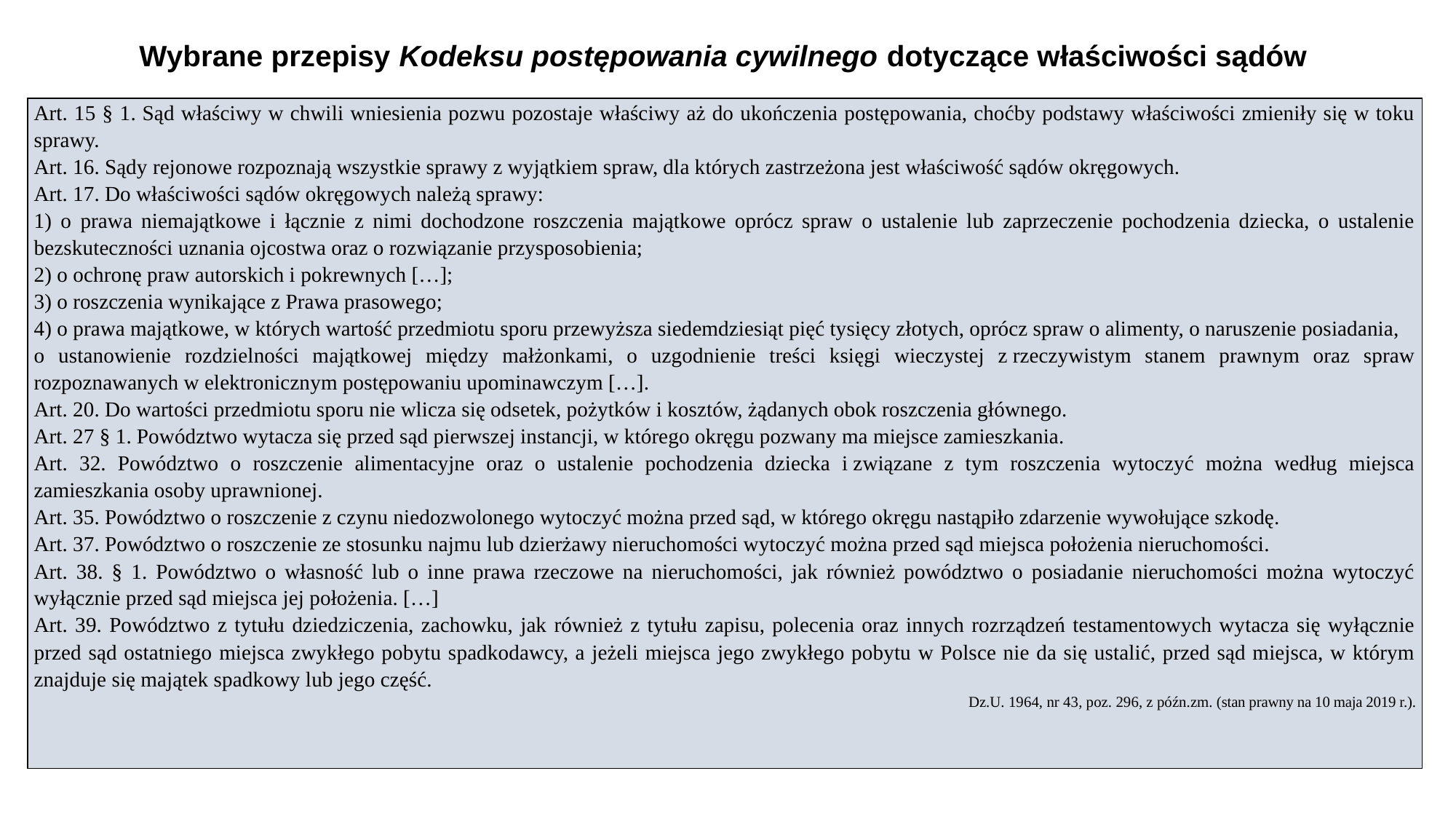

# Wybrane przepisy Kodeksu postępowania cywilnego dotyczące właściwości sądów
| Art. 15 § 1. Sąd właściwy w chwili wniesienia pozwu pozostaje właściwy aż do ukończenia postępowania, choćby podstawy właściwości zmieniły się w toku sprawy. Art. 16. Sądy rejonowe rozpoznają wszystkie sprawy z wyjątkiem spraw, dla których zastrzeżona jest właściwość sądów okręgowych. Art. 17. Do właściwości sądów okręgowych należą sprawy: 1) o prawa niemajątkowe i łącznie z nimi dochodzone roszczenia majątkowe oprócz spraw o ustalenie lub zaprzeczenie pochodzenia dziecka, o ustalenie bezskuteczności uznania ojcostwa oraz o rozwiązanie przysposobienia; 2) o ochronę praw autorskich i pokrewnych […]; 3) o roszczenia wynikające z Prawa prasowego; 4) o prawa majątkowe, w których wartość przedmiotu sporu przewyższa siedemdziesiąt pięć tysięcy złotych, oprócz spraw o alimenty, o naruszenie posiadania, o ustanowienie rozdzielności majątkowej między małżonkami, o uzgodnienie treści księgi wieczystej z rzeczywistym stanem prawnym oraz spraw rozpoznawanych w elektronicznym postępowaniu upominawczym […]. Art. 20. Do wartości przedmiotu sporu nie wlicza się odsetek, pożytków i kosztów, żądanych obok roszczenia głównego. Art. 27 § 1. Powództwo wytacza się przed sąd pierwszej instancji, w którego okręgu pozwany ma miejsce zamieszkania. Art. 32. Powództwo o roszczenie alimentacyjne oraz o ustalenie pochodzenia dziecka i związane z tym roszczenia wytoczyć można według miejsca zamieszkania osoby uprawnionej. Art. 35. Powództwo o roszczenie z czynu niedozwolonego wytoczyć można przed sąd, w którego okręgu nastąpiło zdarzenie wywołujące szkodę. Art. 37. Powództwo o roszczenie ze stosunku najmu lub dzierżawy nieruchomości wytoczyć można przed sąd miejsca położenia nieruchomości. Art. 38. § 1. Powództwo o własność lub o inne prawa rzeczowe na nieruchomości, jak również powództwo o posiadanie nieruchomości można wytoczyć wyłącznie przed sąd miejsca jej położenia. […] Art. 39. Powództwo z tytułu dziedziczenia, zachowku, jak również z tytułu zapisu, polecenia oraz innych rozrządzeń testamentowych wytacza się wyłącznie przed sąd ostatniego miejsca zwykłego pobytu spadkodawcy, a jeżeli miejsca jego zwykłego pobytu w Polsce nie da się ustalić, przed sąd miejsca, w którym znajduje się majątek spadkowy lub jego część. Dz.U. 1964, nr 43, poz. 296, z późn.zm. (stan prawny na 10 maja 2019 r.). |
| --- |